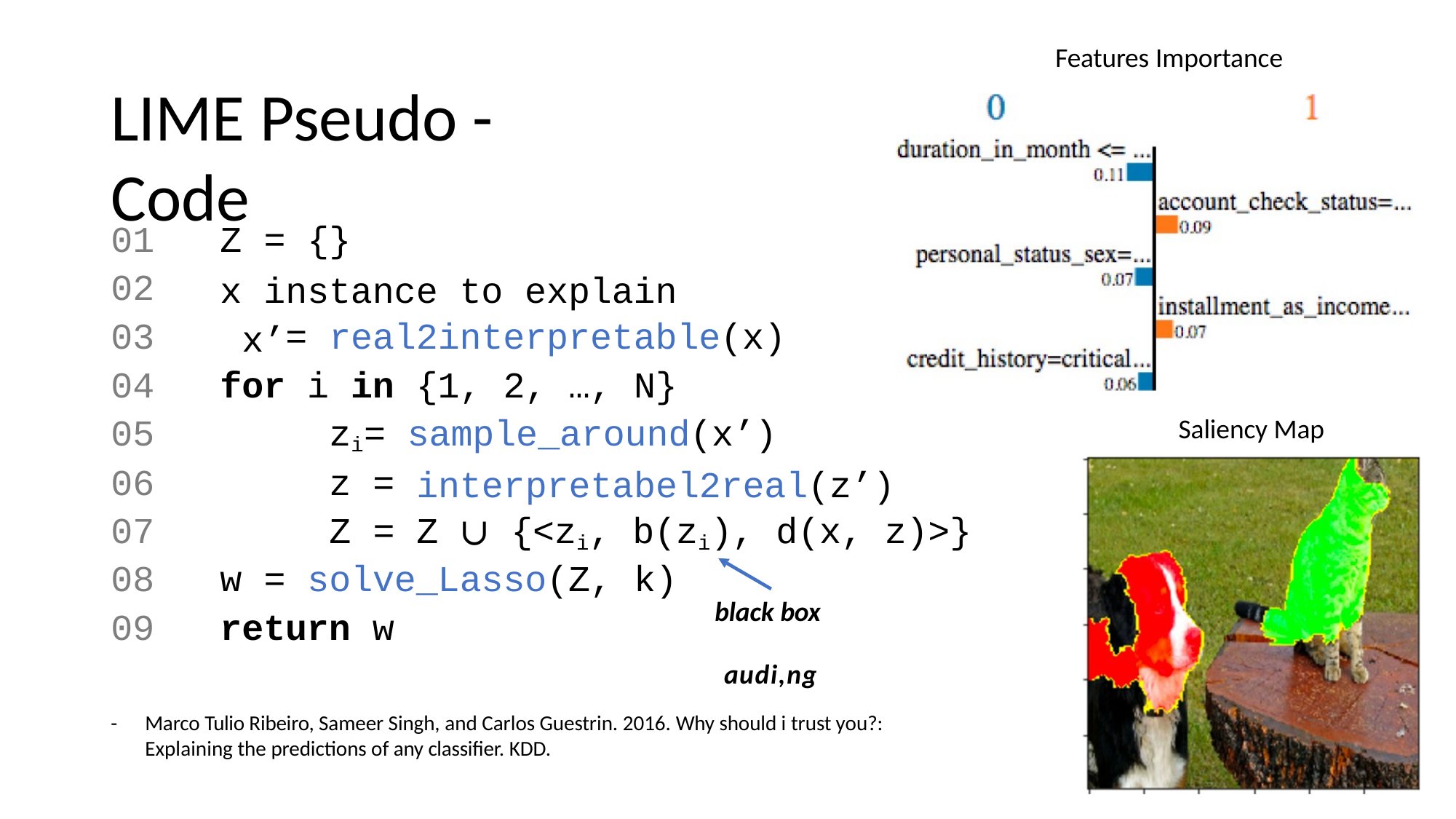

Features Importance
# LIME Pseudo - Code

01
02
03
04
05
06
07
08
09
Z = {}
x instance to explain  x’
= real2interpretable(x)
{1, 2, …, N}
zi= sample_around(x’)  interpretabel2real(z’)
for i in
Saliency Map
z =
Z = Z ∪	{<zi, b(zi), d(x, z)>}

w = solve_Lasso(Z, k)
return w

black box  audi,ng
-	Marco Tulio Ribeiro, Sameer Singh, and Carlos Guestrin. 2016. Why should i trust you?:  Explaining the predictions of any classifier. KDD.